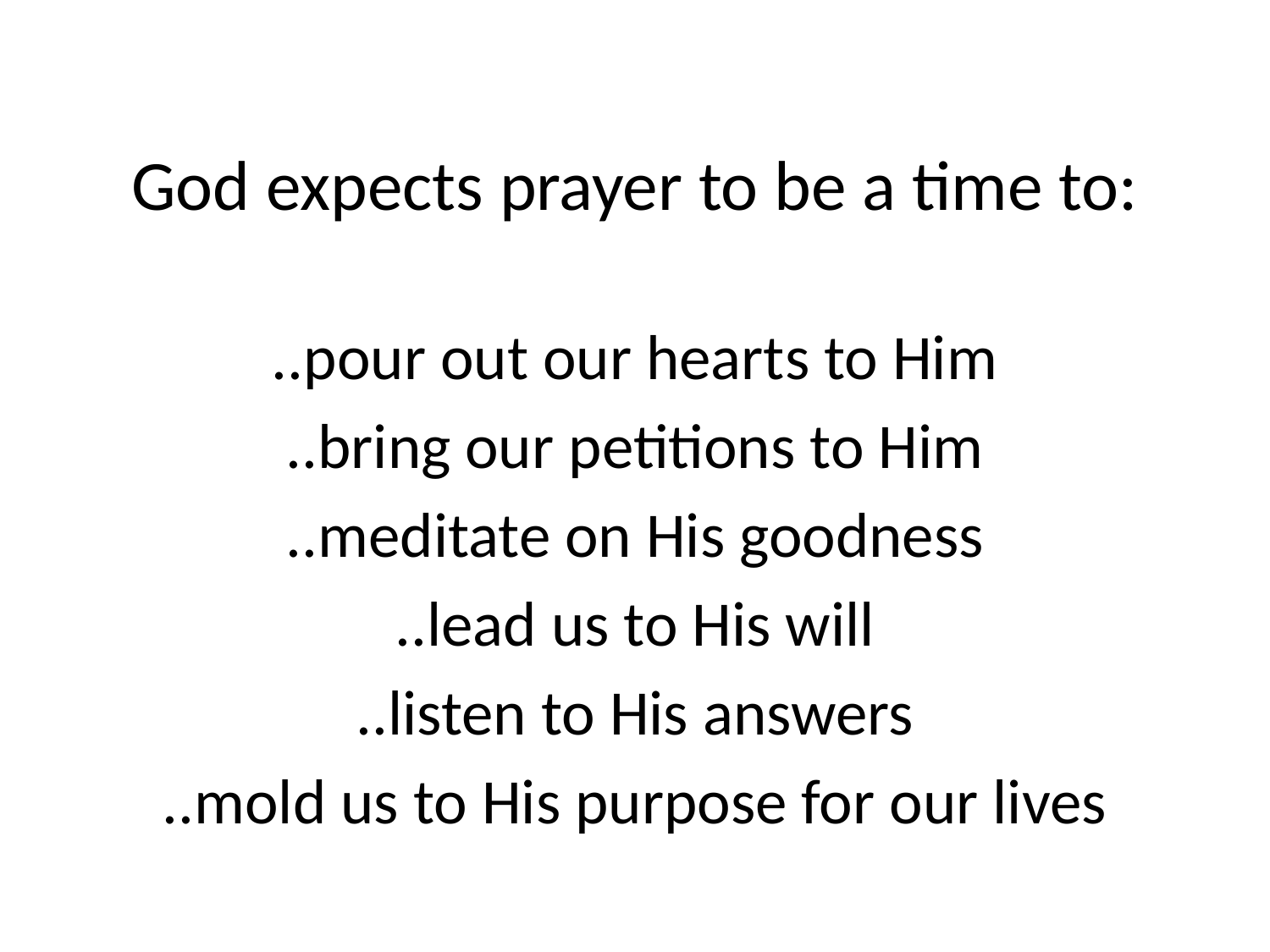

God expects prayer to be a time to:

..pour out our hearts to Him
..bring our petitions to Him
..meditate on His goodness
..lead us to His will
..listen to His answers
..mold us to His purpose for our lives